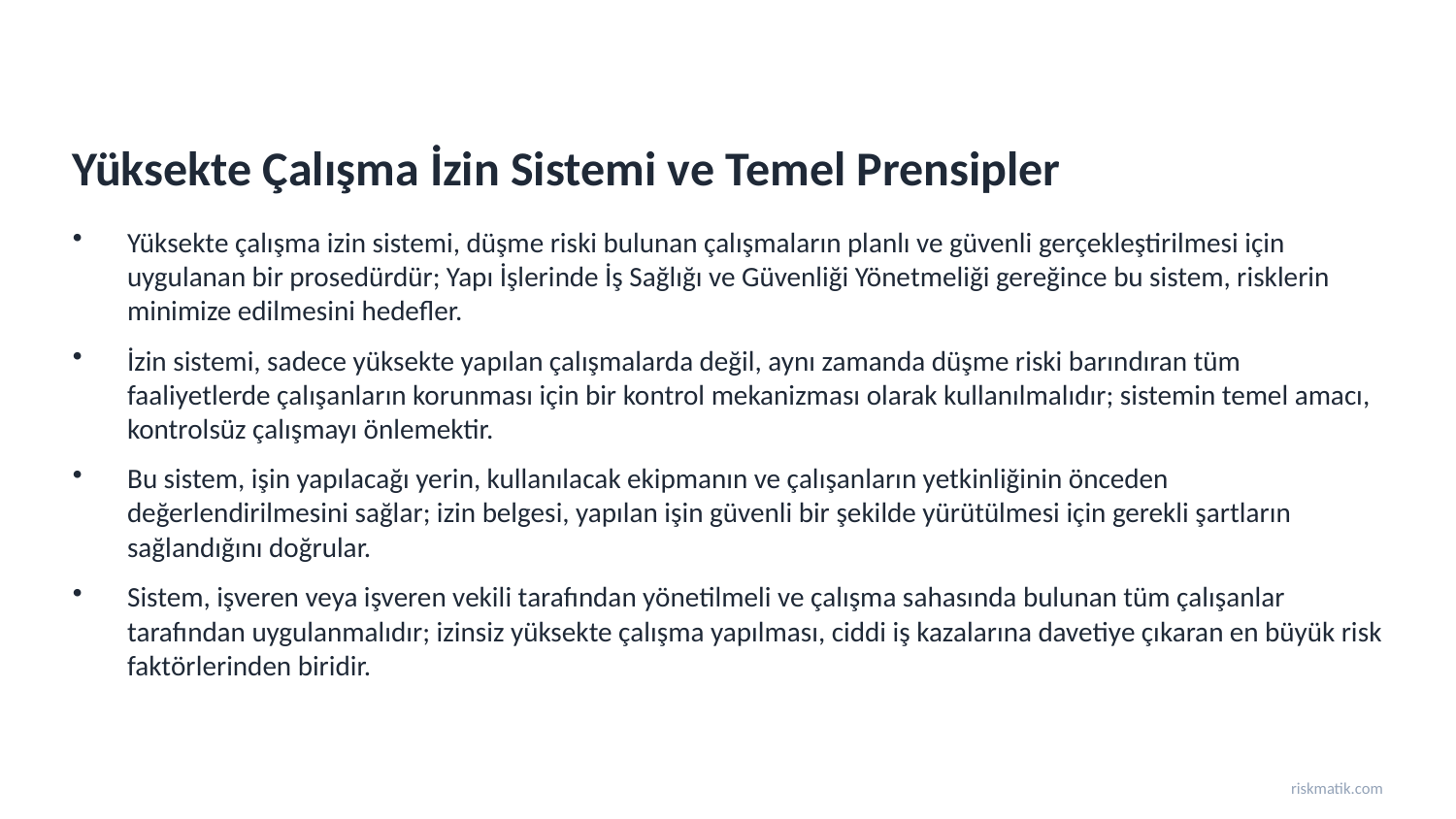

Yüksekte Çalışma İzin Sistemi ve Temel Prensipler
Yüksekte çalışma izin sistemi, düşme riski bulunan çalışmaların planlı ve güvenli gerçekleştirilmesi için uygulanan bir prosedürdür; Yapı İşlerinde İş Sağlığı ve Güvenliği Yönetmeliği gereğince bu sistem, risklerin minimize edilmesini hedefler.
İzin sistemi, sadece yüksekte yapılan çalışmalarda değil, aynı zamanda düşme riski barındıran tüm faaliyetlerde çalışanların korunması için bir kontrol mekanizması olarak kullanılmalıdır; sistemin temel amacı, kontrolsüz çalışmayı önlemektir.
Bu sistem, işin yapılacağı yerin, kullanılacak ekipmanın ve çalışanların yetkinliğinin önceden değerlendirilmesini sağlar; izin belgesi, yapılan işin güvenli bir şekilde yürütülmesi için gerekli şartların sağlandığını doğrular.
Sistem, işveren veya işveren vekili tarafından yönetilmeli ve çalışma sahasında bulunan tüm çalışanlar tarafından uygulanmalıdır; izinsiz yüksekte çalışma yapılması, ciddi iş kazalarına davetiye çıkaran en büyük risk faktörlerinden biridir.
riskmatik.com